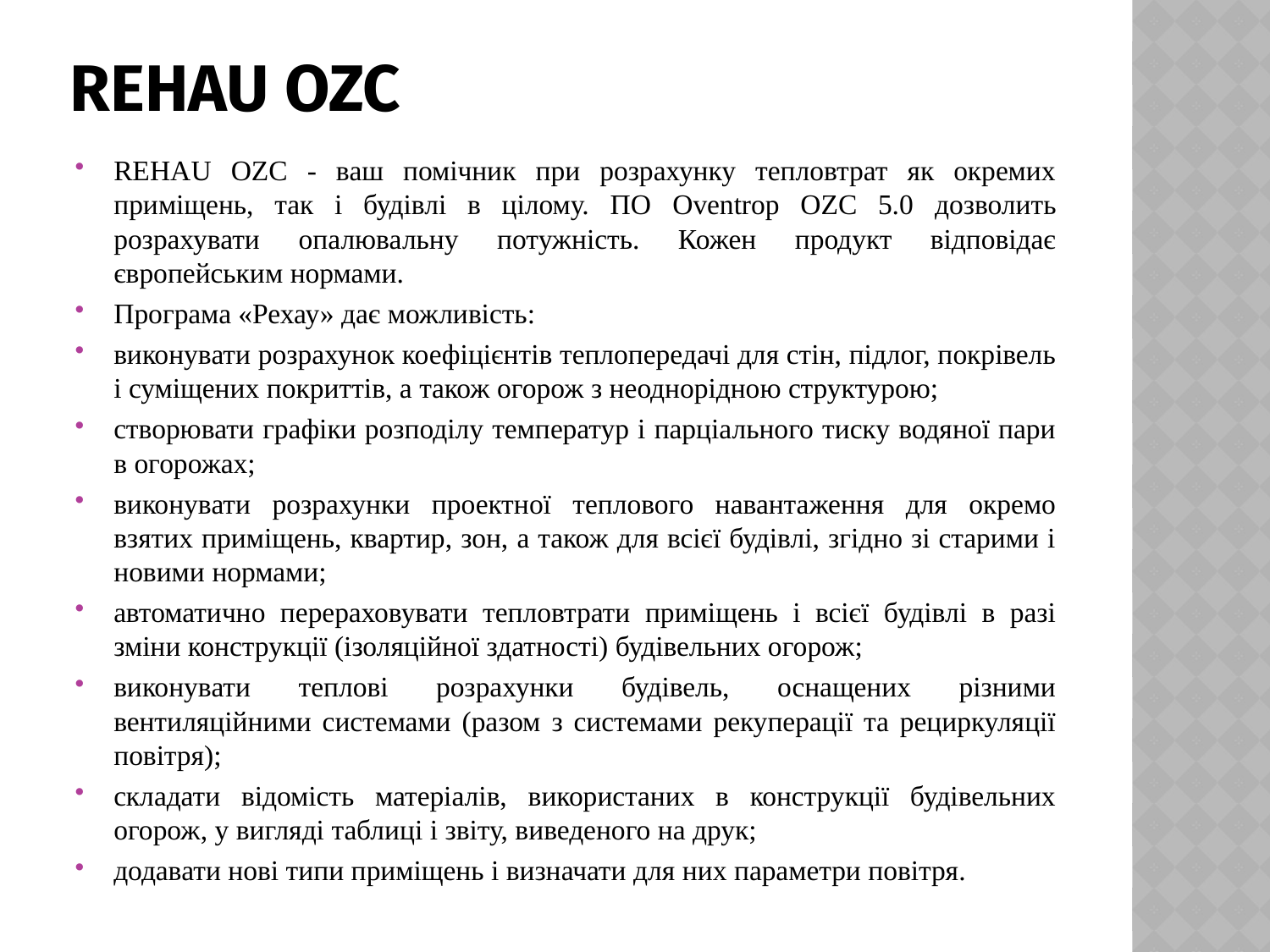

# REHAU OZC
REHAU OZC - ваш помічник при розрахунку тепловтрат як окремих приміщень, так і будівлі в цілому. ПО Oventrop OZC 5.0 дозволить розрахувати опалювальну потужність. Кожен продукт відповідає європейським нормами.
Програма «Рехау» дає можливість:
виконувати розрахунок коефіцієнтів теплопередачі для стін, підлог, покрівель і суміщених покриттів, а також огорож з неоднорідною структурою;
створювати графіки розподілу температур і парціального тиску водяної пари в огорожах;
виконувати розрахунки проектної теплового навантаження для окремо взятих приміщень, квартир, зон, а також для всієї будівлі, згідно зі старими і новими нормами;
автоматично перераховувати тепловтрати приміщень і всієї будівлі в разі зміни конструкції (ізоляційної здатності) будівельних огорож;
виконувати теплові розрахунки будівель, оснащених різними вентиляційними системами (разом з системами рекуперації та рециркуляції повітря);
складати відомість матеріалів, використаних в конструкції будівельних огорож, у вигляді таблиці і звіту, виведеного на друк;
додавати нові типи приміщень і визначати для них параметри повітря.